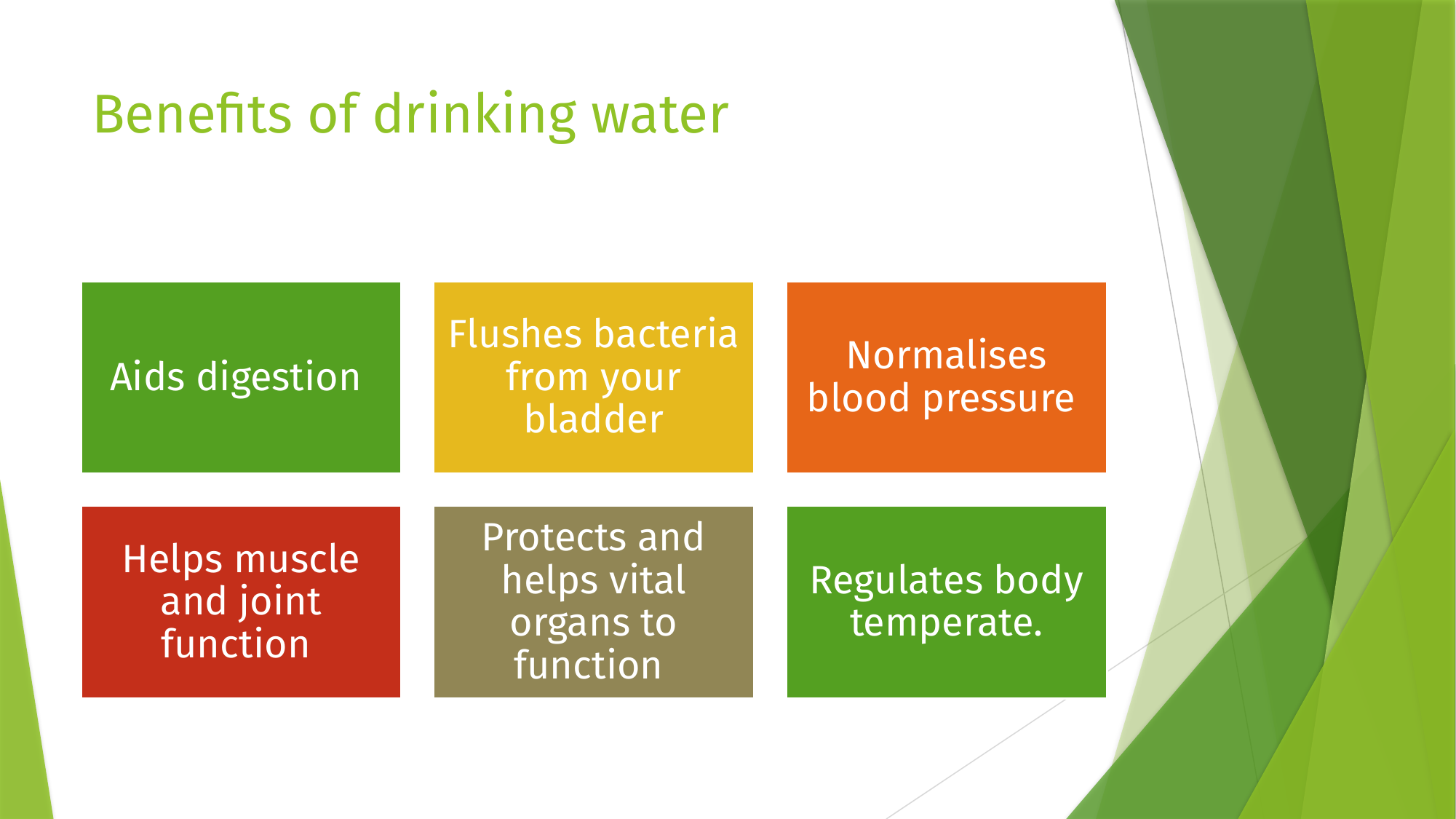

# Benefits of drinking water
Aids digestion
Flushes bacteria from your bladder
Normalises blood pressure
Helps muscle and joint function
Protects and helps vital organs to function
Regulates body temperate.